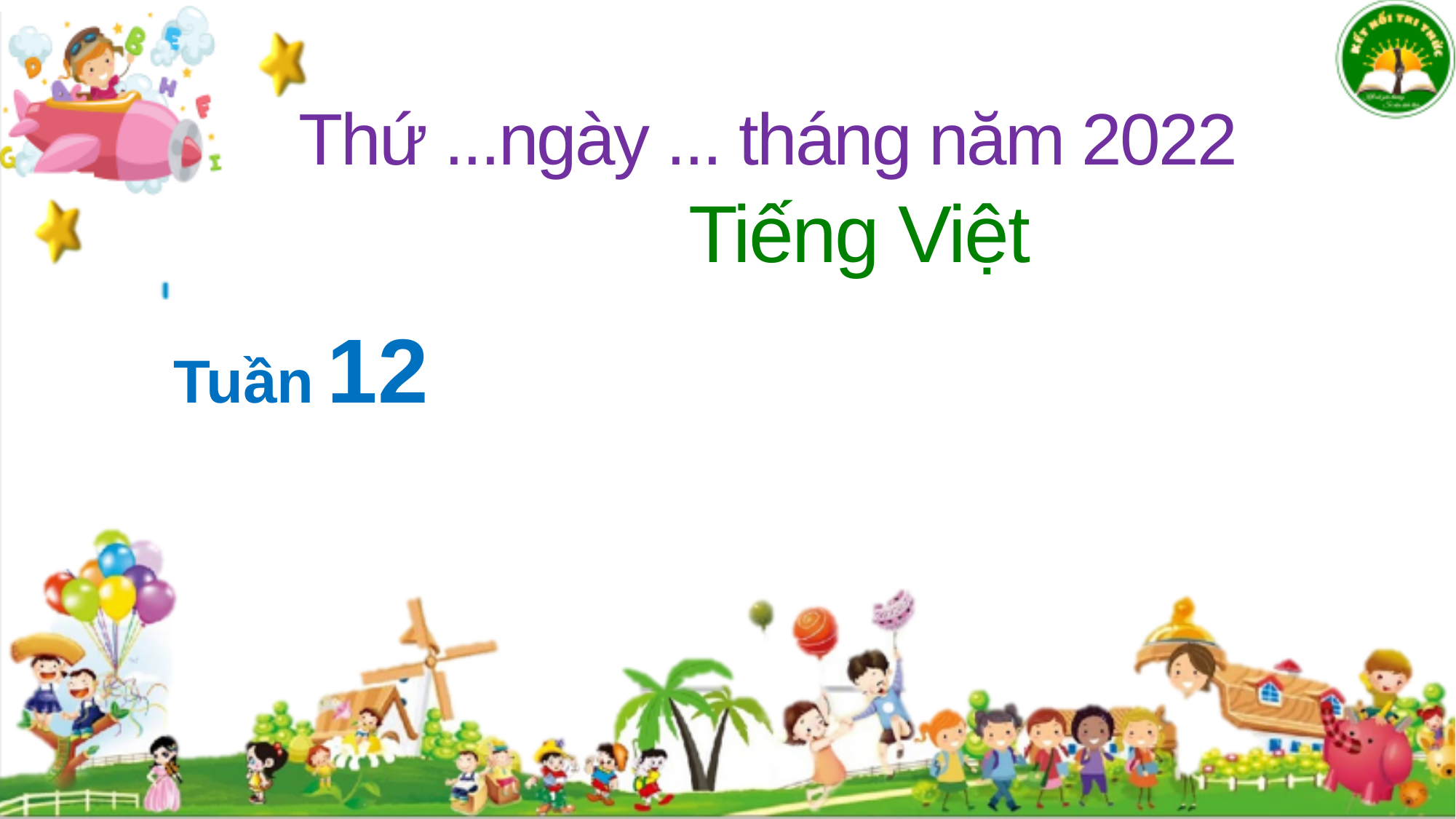

Thứ ...ngày ... tháng năm 2022
                     Tiếng Việt
Tuần 12